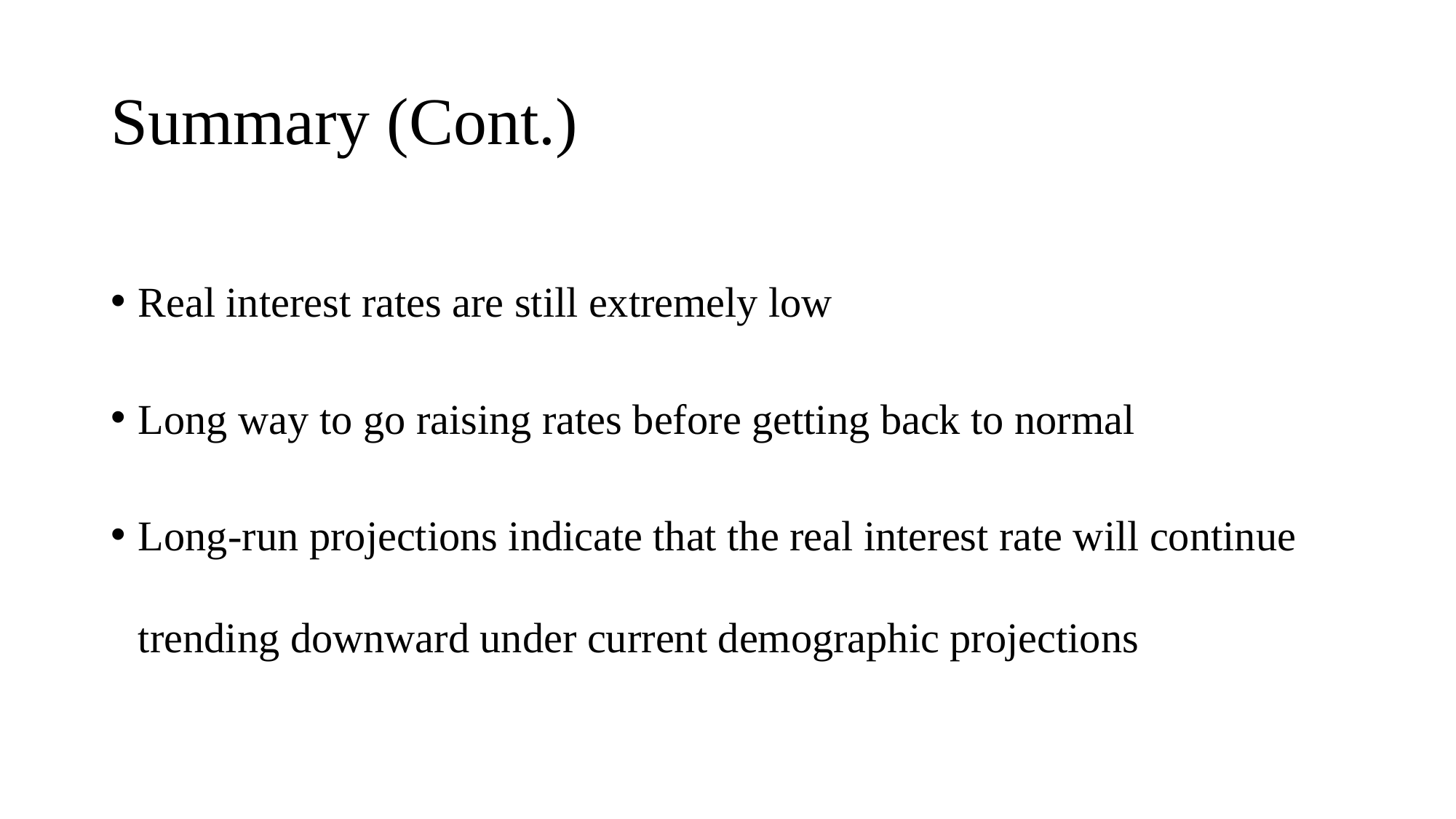

# Summary (Cont.)
Real interest rates are still extremely low
Long way to go raising rates before getting back to normal
Long-run projections indicate that the real interest rate will continue trending downward under current demographic projections